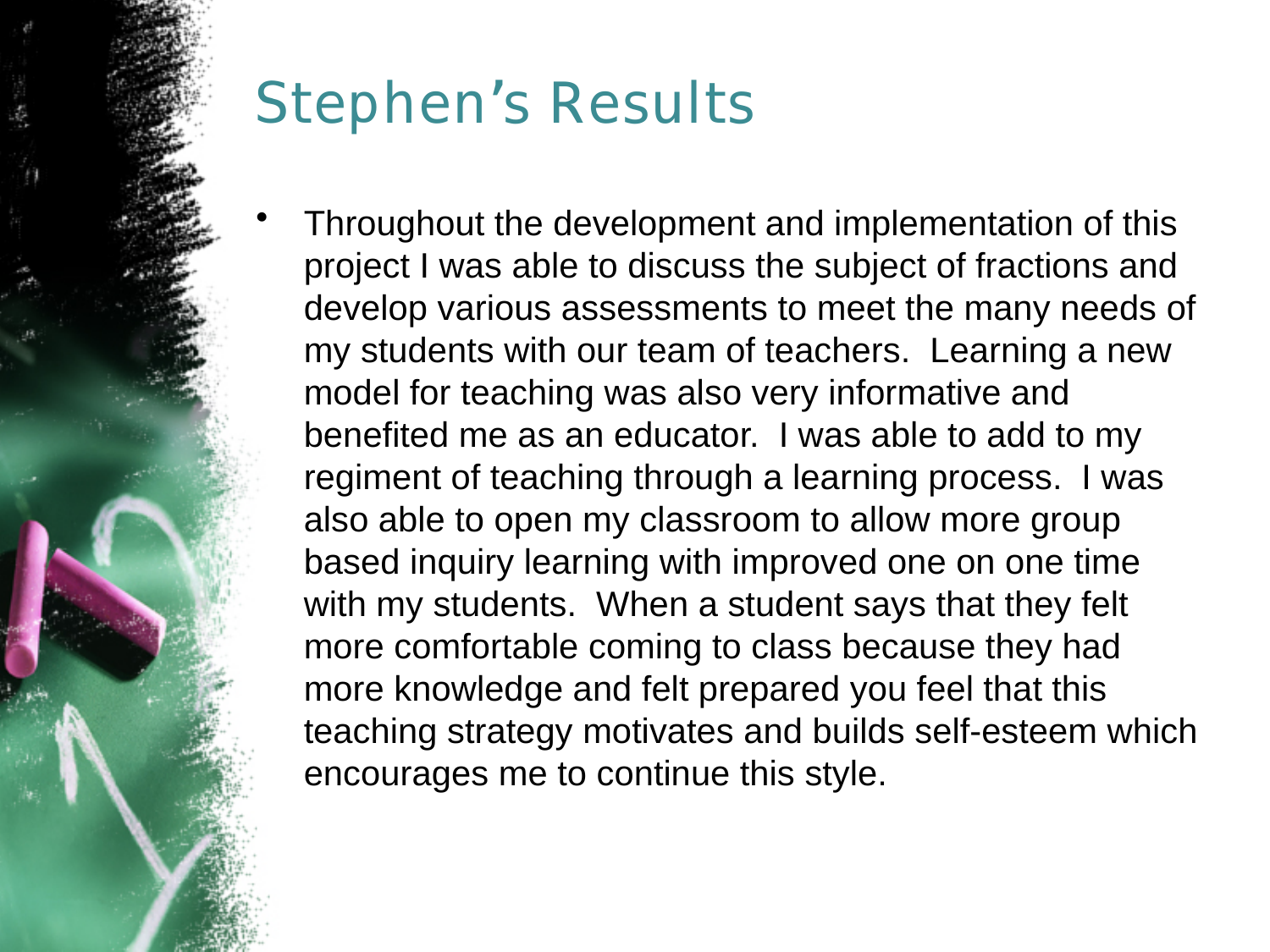

# Stephen’s Results
Throughout the development and implementation of this project I was able to discuss the subject of fractions and develop various assessments to meet the many needs of my students with our team of teachers.  Learning a new model for teaching was also very informative and benefited me as an educator.  I was able to add to my regiment of teaching through a learning process.  I was also able to open my classroom to allow more group based inquiry learning with improved one on one time with my students.  When a student says that they felt more comfortable coming to class because they had more knowledge and felt prepared you feel that this teaching strategy motivates and builds self-esteem which encourages me to continue this style.